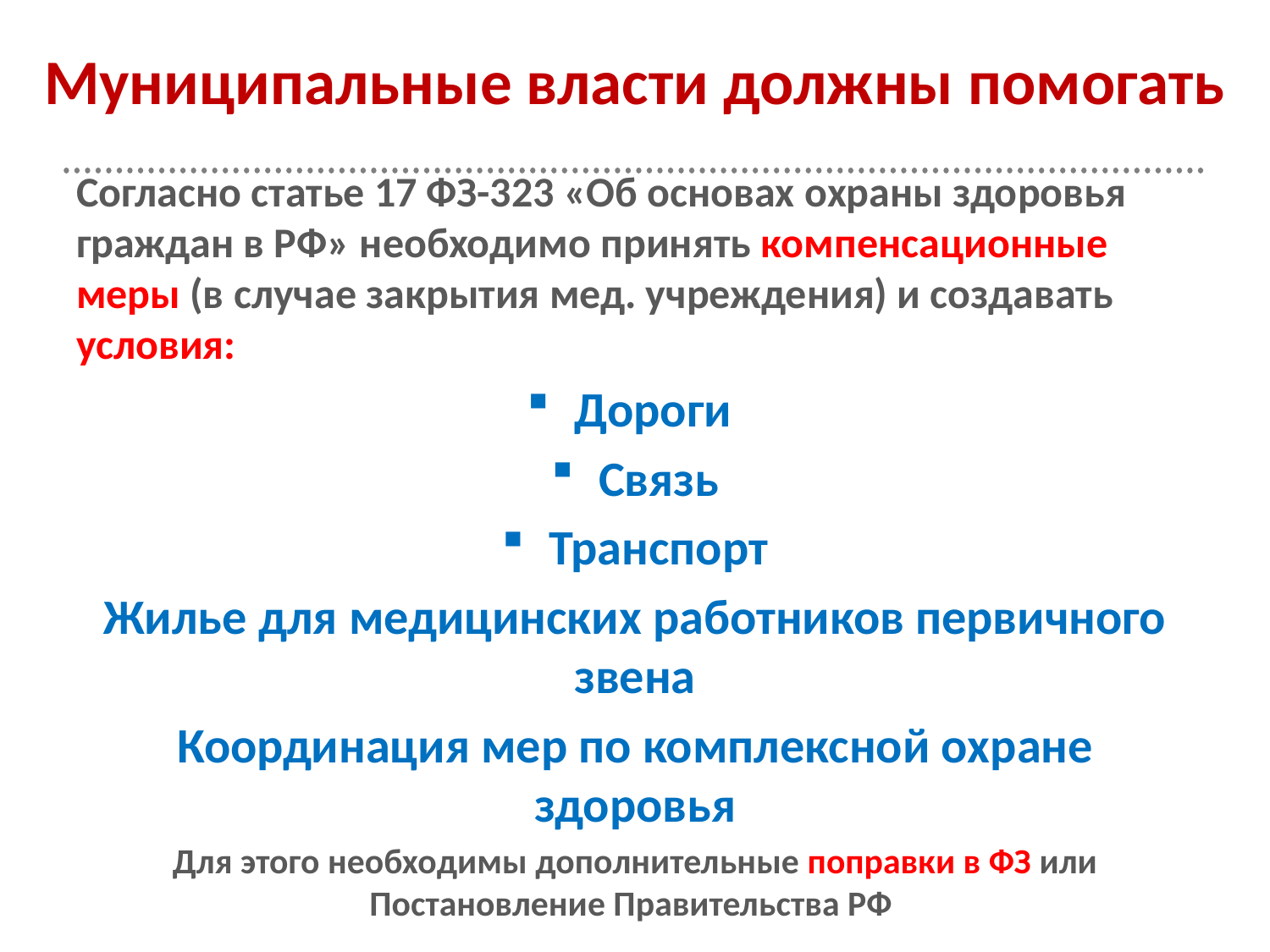

# Муниципальные власти должны помогать
Согласно статье 17 ФЗ-323 «Об основах охраны здоровья граждан в РФ» необходимо принять компенсационные меры (в случае закрытия мед. учреждения) и создавать условия:
Дороги
Связь
Транспорт
Жилье для медицинских работников первичного звена
Координация мер по комплексной охране здоровья
Для этого необходимы дополнительные поправки в ФЗ или Постановление Правительства РФ